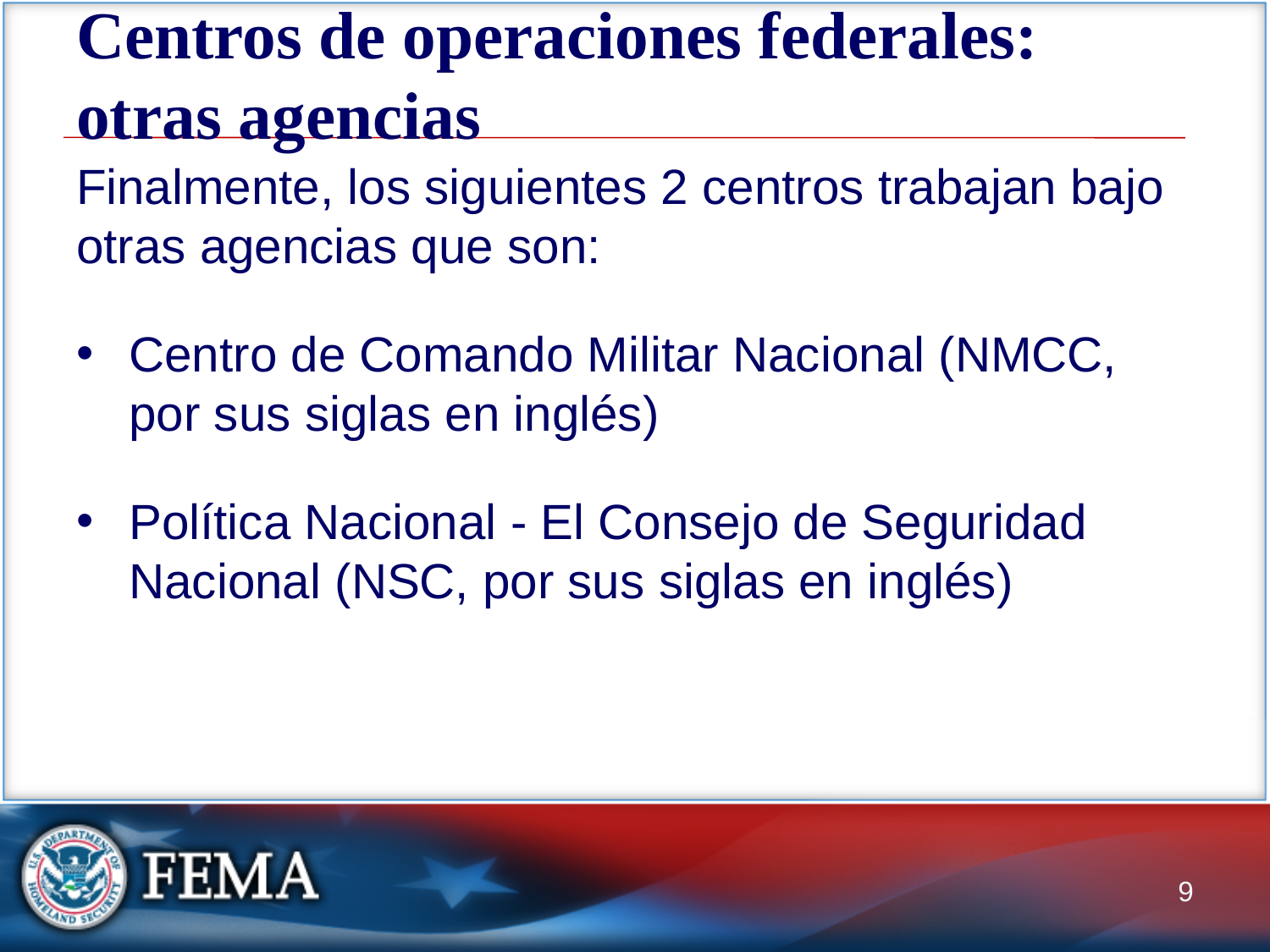

# Centros de operaciones federales: otras agencias
Finalmente, los siguientes 2 centros trabajan bajo otras agencias que son:
Centro de Comando Militar Nacional (NMCC, por sus siglas en inglés)
Política Nacional - El Consejo de Seguridad Nacional (NSC, por sus siglas en inglés)
9